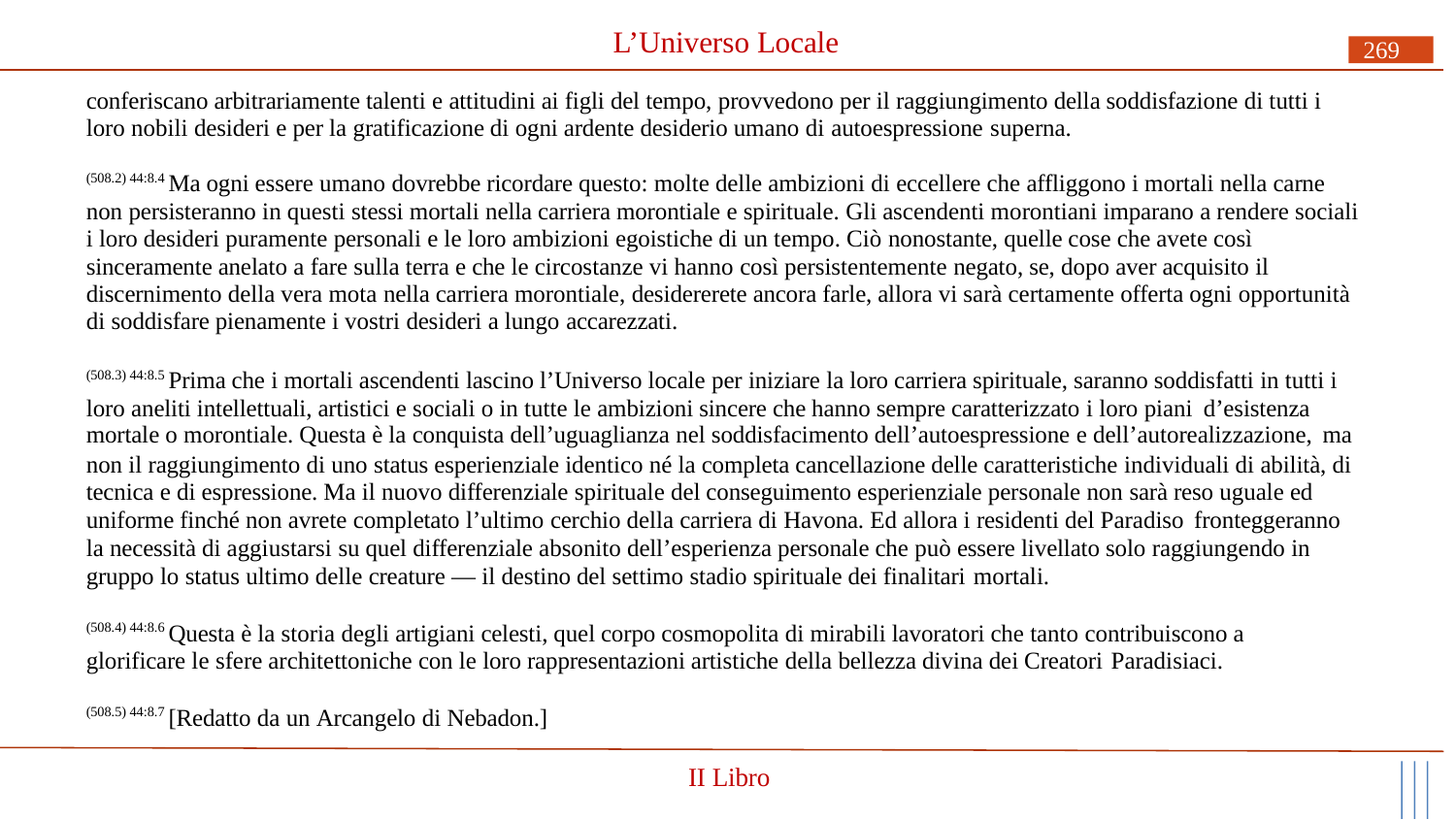

# L’Universo Locale
269

conferiscano arbitrariamente talenti e attitudini ai figli del tempo, provvedono per il raggiungimento della soddisfazione di tutti i  loro nobili desideri e per la gratificazione di ogni ardente desiderio umano di autoespressione superna.

(508.2) 44:8.4 Ma ogni essere umano dovrebbe ricordare questo: molte delle ambizioni di eccellere che affliggono i mortali nella carne  non persisteranno in questi stessi mortali nella carriera morontiale e spirituale. Gli ascendenti morontiani imparano a rendere sociali  i loro desideri puramente personali e le loro ambizioni egoistiche di un tempo. Ciò nonostante, quelle cose che avete così  sinceramente anelato a fare sulla terra e che le circostanze vi hanno così persistentemente negato, se, dopo aver acquisito il  discernimento della vera mota nella carriera morontiale, desidererete ancora farle, allora vi sarà certamente offerta ogni opportunità  di soddisfare pienamente i vostri desideri a lungo accarezzati.

(508.3) 44:8.5 Prima che i mortali ascendenti lascino l’Universo locale per iniziare la loro carriera spirituale, saranno soddisfatti in tutti i  loro aneliti intellettuali, artistici e sociali o in tutte le ambizioni sincere che hanno sempre caratterizzato i loro piani d’esistenza
mortale o morontiale. Questa è la conquista dell’uguaglianza nel soddisfacimento dell’autoespressione e dell’autorealizzazione, ma
non il raggiungimento di uno status esperienziale identico né la completa cancellazione delle caratteristiche individuali di abilità, di  tecnica e di espressione. Ma il nuovo differenziale spirituale del conseguimento esperienziale personale non sarà reso uguale ed  uniforme finché non avrete completato l’ultimo cerchio della carriera di Havona. Ed allora i residenti del Paradiso fronteggeranno
la necessità di aggiustarsi su quel differenziale absonito dell’esperienza personale che può essere livellato solo raggiungendo in  gruppo lo status ultimo delle creature — il destino del settimo stadio spirituale dei finalitari mortali.

(508.4) 44:8.6 Questa è la storia degli artigiani celesti, quel corpo cosmopolita di mirabili lavoratori che tanto contribuiscono a  glorificare le sfere architettoniche con le loro rappresentazioni artistiche della bellezza divina dei Creatori Paradisiaci.

(508.5) 44:8.7 [Redatto da un Arcangelo di Nebadon.]

II Libro